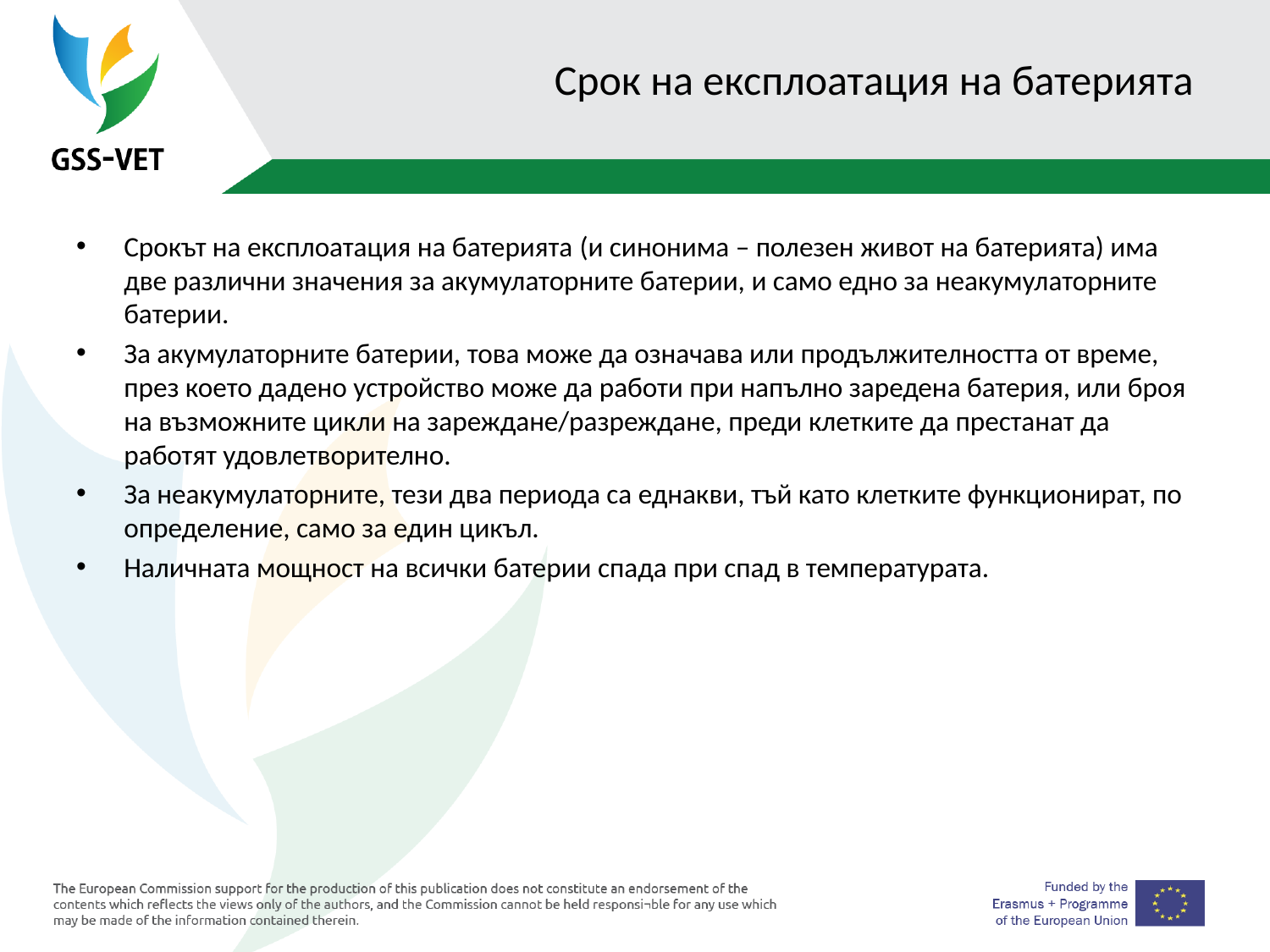

# Срок на експлоатация на батерията
Срокът на експлоатация на батерията (и синонима – полезен живот на батерията) има две различни значения за акумулаторните батерии, и само едно за неакумулаторните батерии.
За акумулаторните батерии, това може да означава или продължителността от време, през което дадено устройство може да работи при напълно заредена батерия, или броя на възможните цикли на зареждане/разреждане, преди клетките да престанат да работят удовлетворително.
За неакумулаторните, тези два периода са еднакви, тъй като клетките функционират, по определение, само за един цикъл.
Наличната мощност на всички батерии спада при спад в температурата.